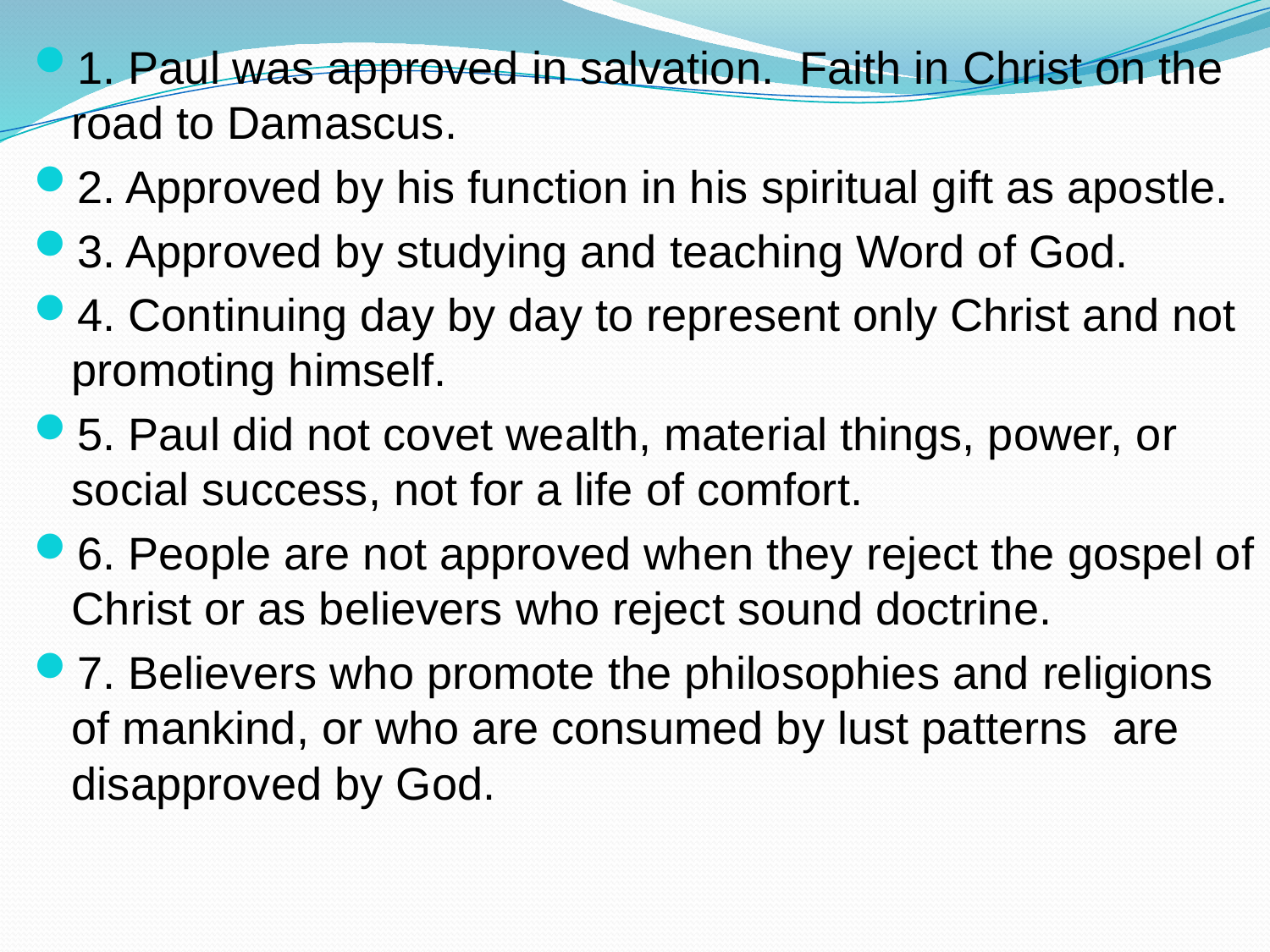

1. Paul was approved in salvation.  Faith in Christ on the road to Damascus.
2. Approved by his function in his spiritual gift as apostle.
3. Approved by studying and teaching Word of God.
4. Continuing day by day to represent only Christ and not promoting himself.
5. Paul did not covet wealth, material things, power, or social success, not for a life of comfort.
6. People are not approved when they reject the gospel of Christ or as believers who reject sound doctrine.
7. Believers who promote the philosophies and religions of mankind, or who are consumed by lust patterns  are disapproved by God.